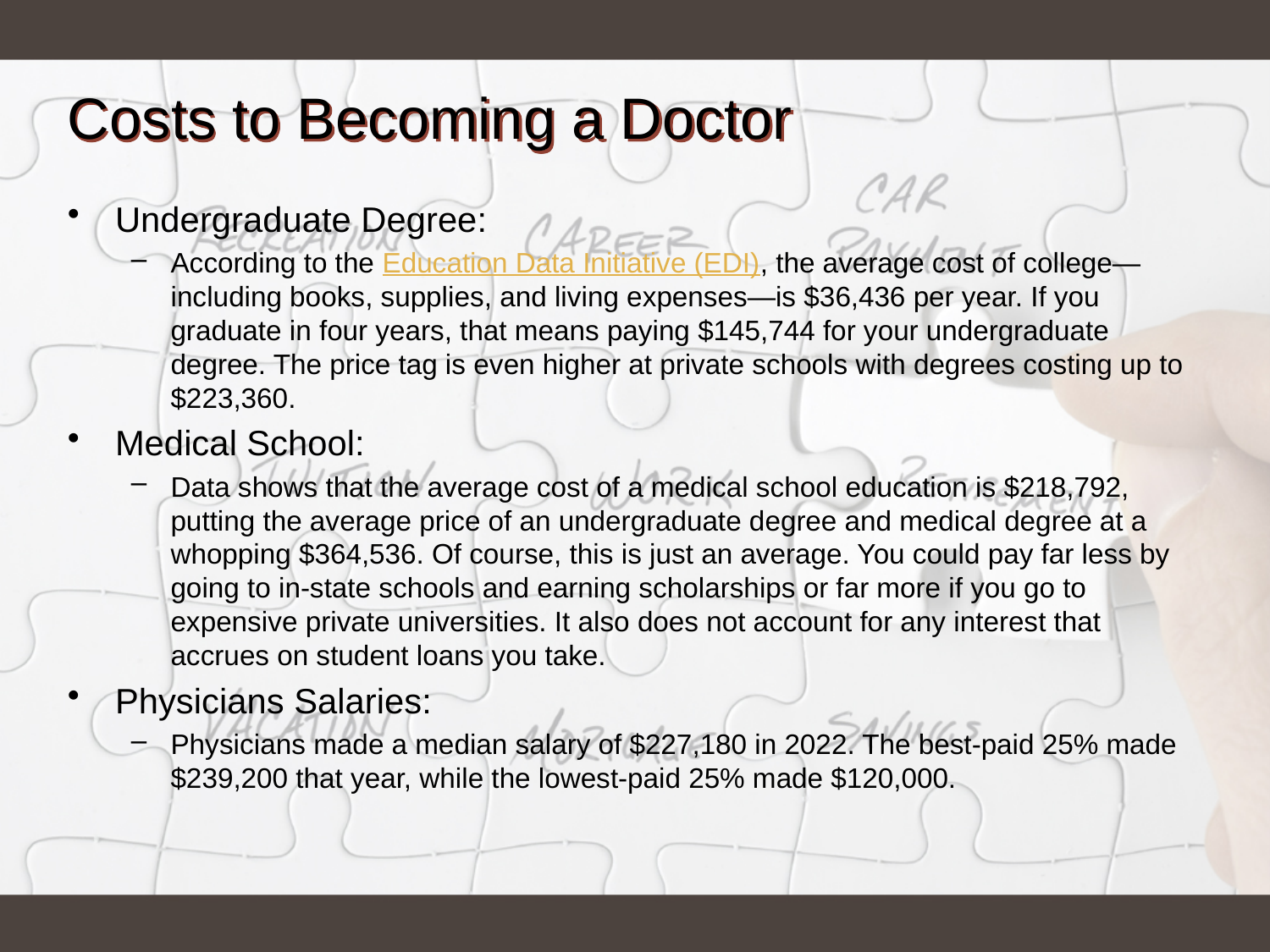

# Costs to Becoming a Doctor
Undergraduate Degree:
According to the Education Data Initiative (EDI), the average cost of college—including books, supplies, and living expenses—is $36,436 per year. If you graduate in four years, that means paying $145,744 for your undergraduate degree. The price tag is even higher at private schools with degrees costing up to $223,360.
Medical School:
Data shows that the average cost of a medical school education is $218,792, putting the average price of an undergraduate degree and medical degree at a whopping $364,536. Of course, this is just an average. You could pay far less by going to in-state schools and earning scholarships or far more if you go to expensive private universities. It also does not account for any interest that accrues on student loans you take.
Physicians Salaries:
Physicians made a median salary of $227,180 in 2022. The best-paid 25% made $239,200 that year, while the lowest-paid 25% made $120,000.